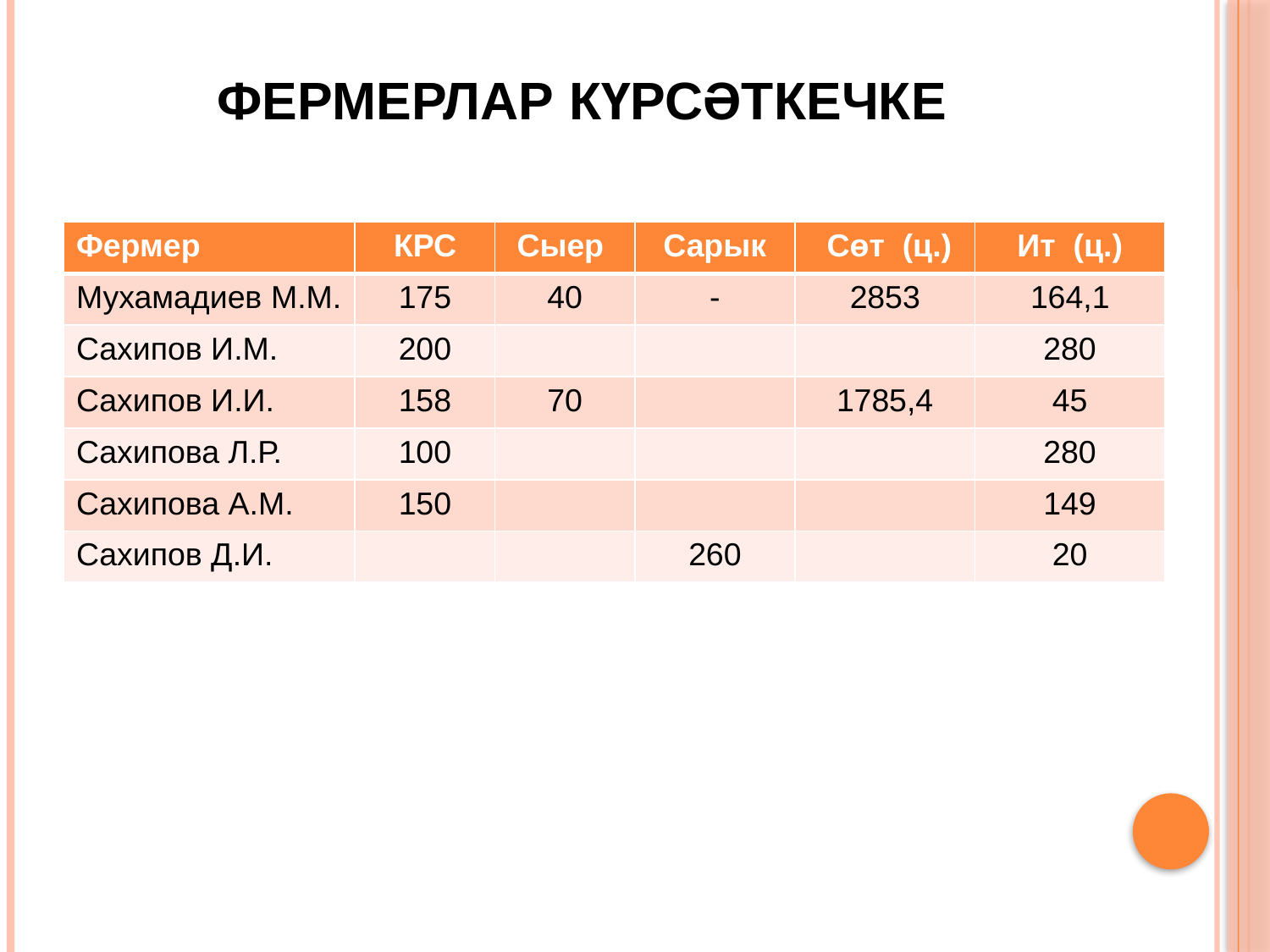

# Фермерлар күрсәткечке
| Фермер | КРС | Сыер | Сарык | Сөт (ц.) | Ит (ц.) |
| --- | --- | --- | --- | --- | --- |
| Мухамадиев М.М. | 175 | 40 | - | 2853 | 164,1 |
| Сахипов И.М. | 200 |  |  |  | 280 |
| Сахипов И.И. | 158 | 70 |  | 1785,4 | 45 |
| Сахипова Л.Р. | 100 |  |  |  | 280 |
| Сахипова А.М. | 150 |  |  |  | 149 |
| Сахипов Д.И. |  |  | 260 |  | 20 |